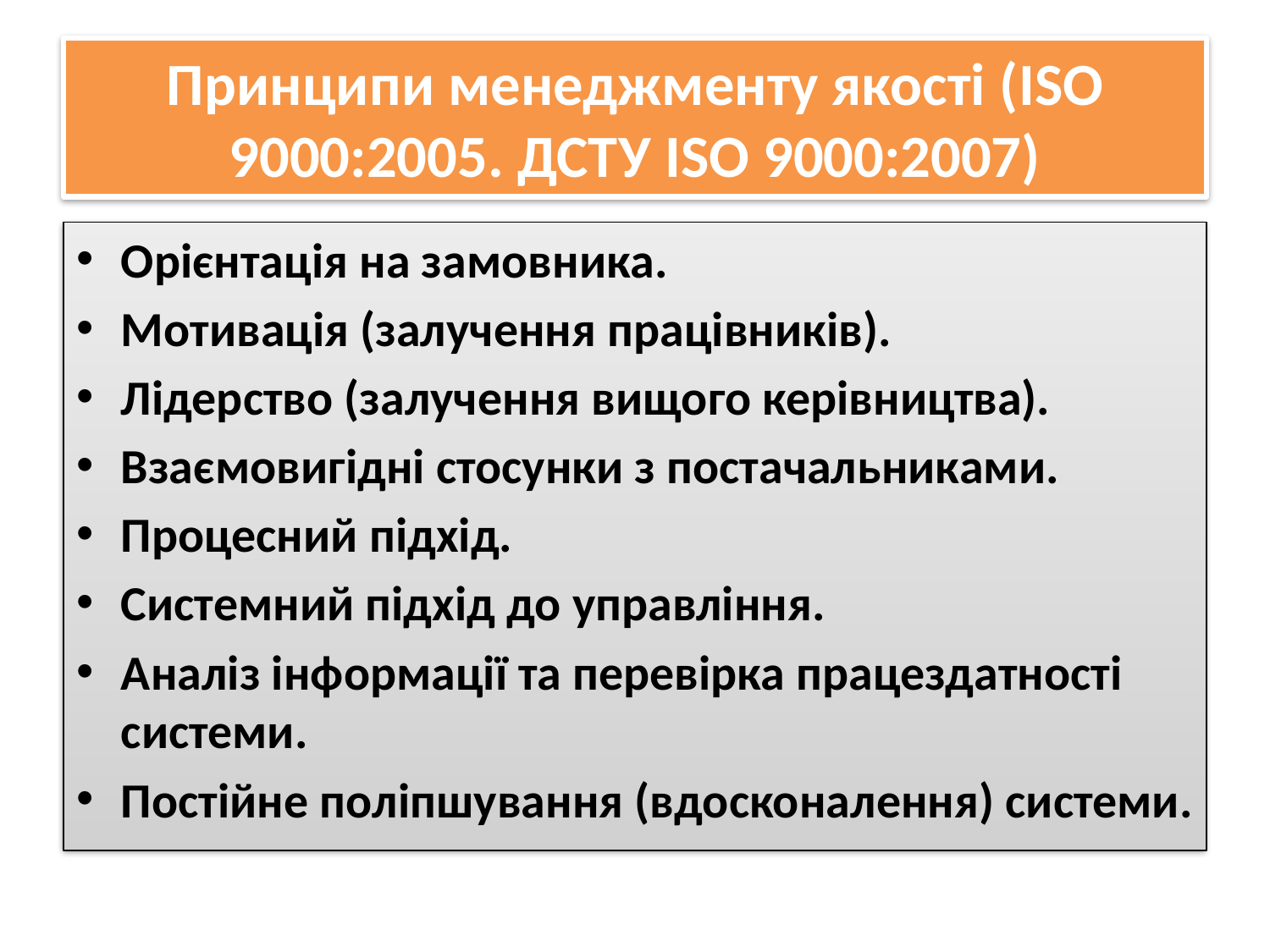

# Принципи менеджменту якості (ISO 9000:2005. ДСТУ ISO 9000:2007)
Орієнтація на замовника.
Мотивація (залучення працівників).
Лідерство (залучення вищого керівництва).
Взаємовигідні стосунки з постачальниками.
Процесний підхід.
Системний підхід до управління.
Аналіз інформації та перевірка працездатності системи.
Постійне поліпшування (вдосконалення) системи.